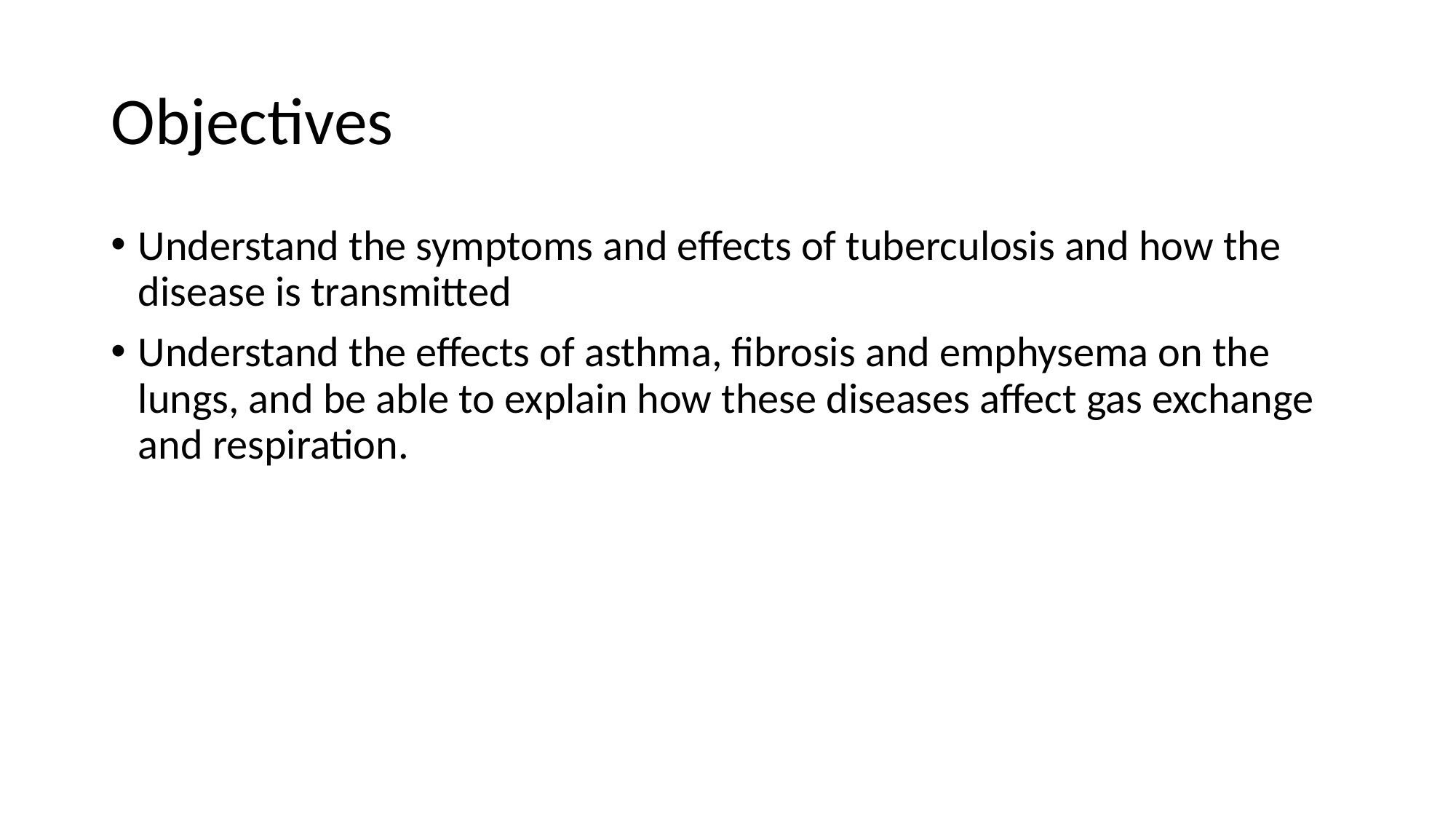

# Objectives
Understand the symptoms and effects of tuberculosis and how the disease is transmitted
Understand the effects of asthma, fibrosis and emphysema on the lungs, and be able to explain how these diseases affect gas exchange and respiration.